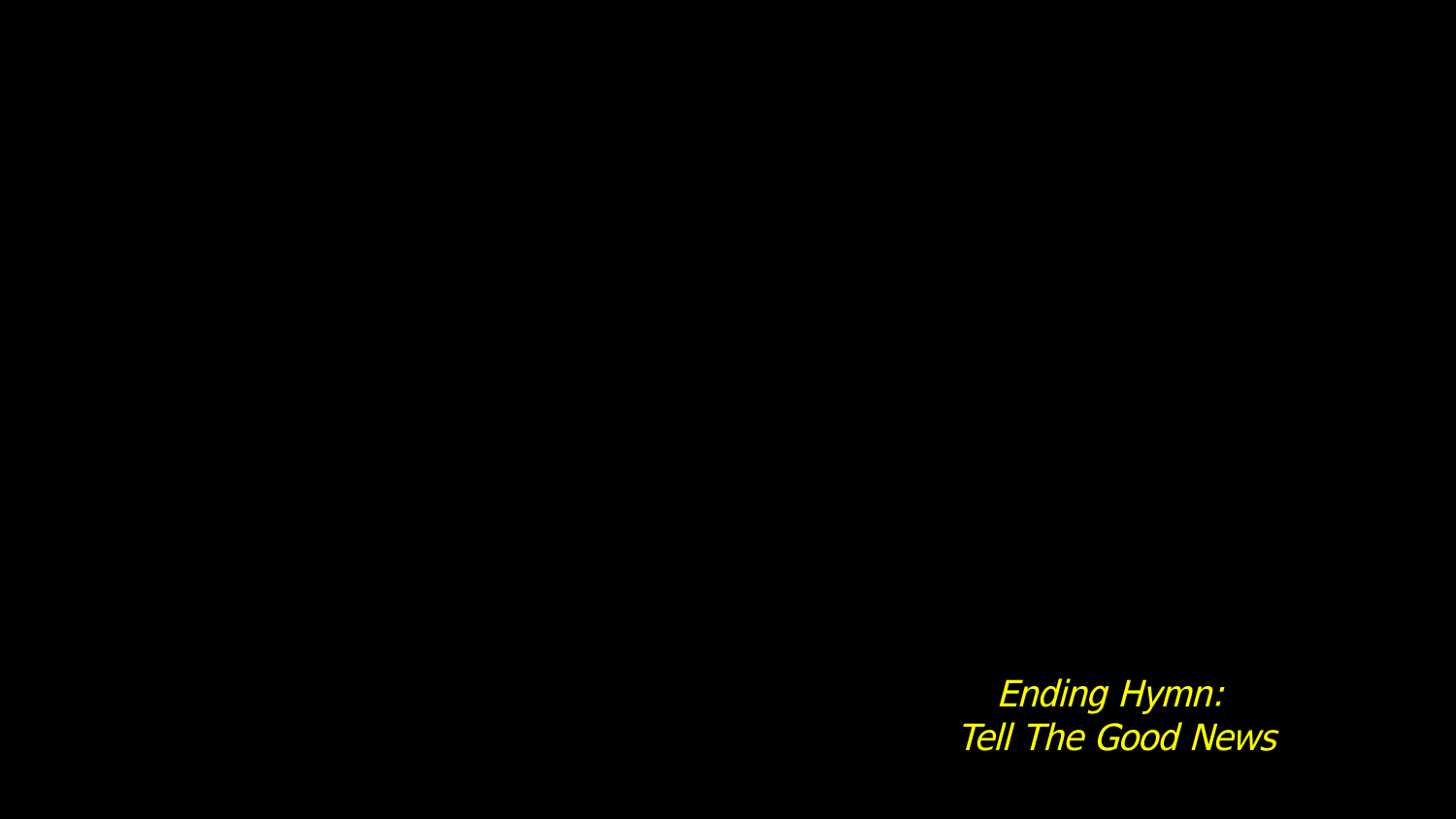

# Ending Hymn: Tell The Good News